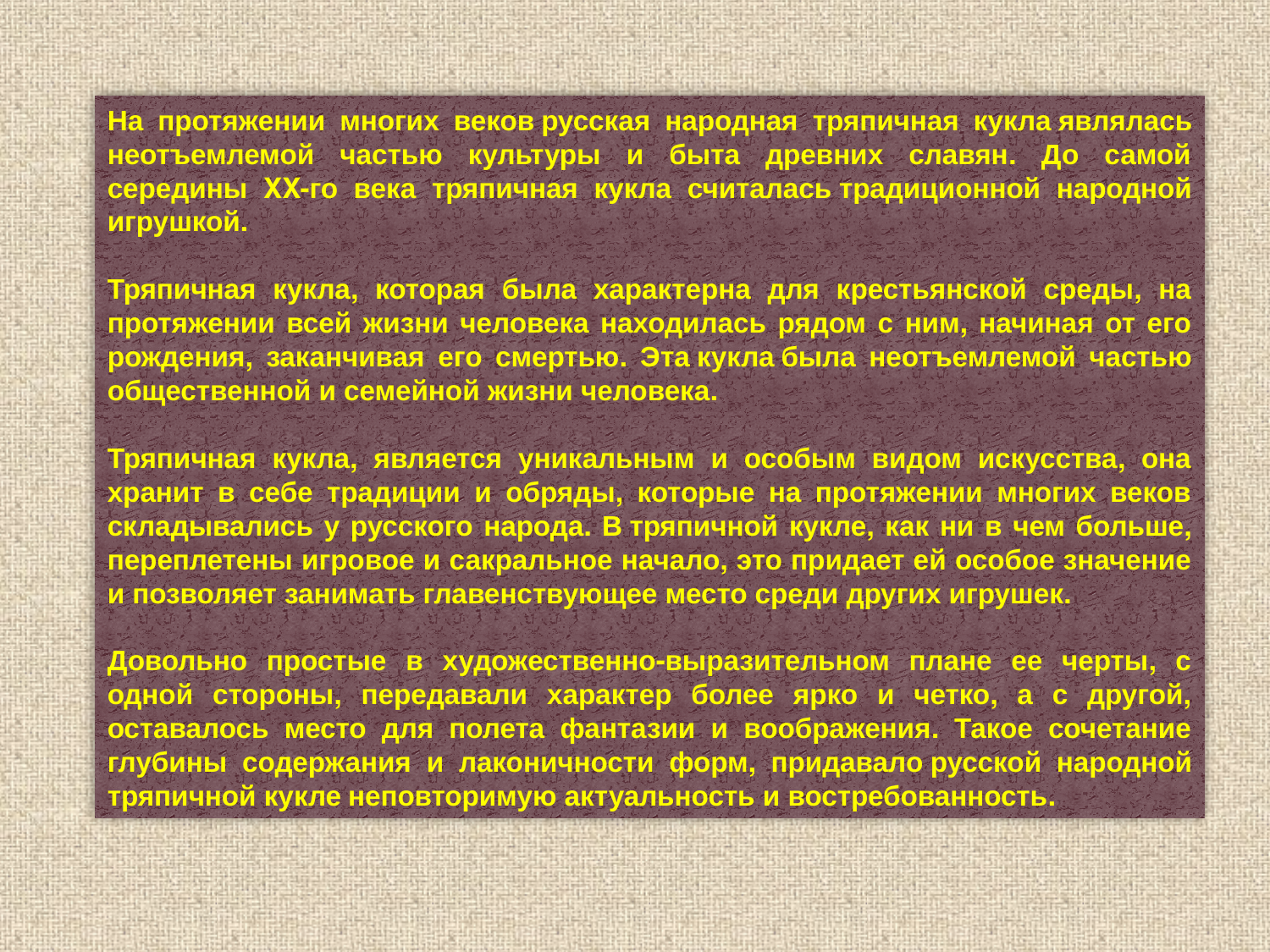

На протяжении многих веков русская народная тряпичная кукла являлась неотъемлемой частью культуры и быта древних славян. До самой середины XX-го века тряпичная кукла считалась традиционной народной игрушкой.

Тряпичная кукла, которая была характерна для крестьянской среды, на протяжении всей жизни человека находилась рядом с ним, начиная от его рождения, заканчивая его смертью. Эта кукла была неотъемлемой частью общественной и семейной жизни человека.

Тряпичная кукла, является уникальным и особым видом искусства, она хранит в себе традиции и обряды, которые на протяжении многих веков складывались у русского народа. В тряпичной кукле, как ни в чем больше, переплетены игровое и сакральное начало, это придает ей особое значение и позволяет занимать главенствующее место среди других игрушек.

Довольно простые в художественно-выразительном плане ее черты, с одной стороны, передавали характер более ярко и четко, а с другой, оставалось место для полета фантазии и воображения. Такое сочетание глубины содержания и лаконичности форм, придавало русской народной тряпичной кукле неповторимую актуальность и востребованность.